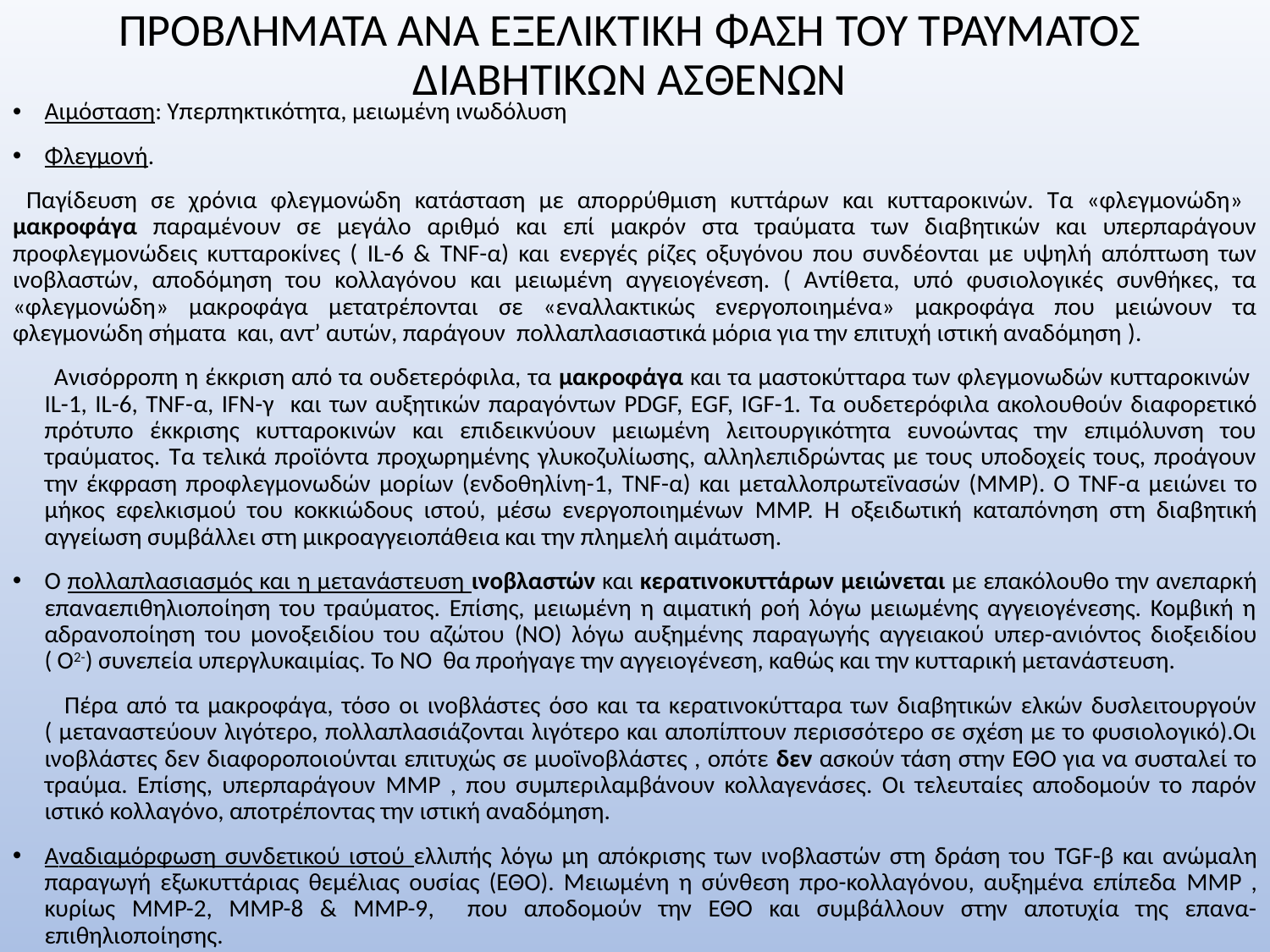

# ΠΡΟΒΛΗΜΑΤΑ ΑΝΑ ΕΞΕΛΙΚΤΙΚΗ ΦΑΣΗ ΤΟΥ ΤΡΑΥΜΑΤΟΣ  ΔΙΑΒΗΤΙΚΩΝ ΑΣΘΕΝΩΝ
Αιμόσταση: Υπερπηκτικότητα, μειωμένη ινωδόλυση
Φλεγμονή.
 Παγίδευση σε χρόνια φλεγμονώδη κατάσταση με απορρύθμιση κυττάρων και κυτταροκινών. Τα «φλεγμονώδη»  μακροφάγα παραμένουν σε μεγάλο αριθμό και επί μακρόν στα τραύματα των διαβητικών και υπερπαράγουν προφλεγμονώδεις κυτταροκίνες ( IL-6 & TNF-α) και ενεργές ρίζες οξυγόνου που συνδέονται με υψηλή απόπτωση των ινοβλαστών, αποδόμηση του κολλαγόνου και μειωμένη αγγειογένεση. ( Αντίθετα, υπό φυσιολογικές συνθήκες, τα «φλεγμονώδη» μακροφάγα μετατρέπονται σε «εναλλακτικώς ενεργοποιημένα» μακροφάγα που μειώνουν τα φλεγμονώδη σήματα  και, αντ’ αυτών, παράγουν  πολλαπλασιαστικά μόρια για την επιτυχή ιστική αναδόμηση ).
      Ανισόρροπη η έκκριση από τα ουδετερόφιλα, τα μακροφάγα και τα μαστοκύτταρα των φλεγμονωδών κυτταροκινών  IL-1, IL-6, TNF-α, IFN-γ  και των αυξητικών παραγόντων PDGF, EGF, IGF-1. Τα ουδετερόφιλα ακολουθούν διαφορετικό πρότυπο έκκρισης κυτταροκινών και επιδεικνύουν μειωμένη λειτουργικότητα ευνοώντας την επιμόλυνση του τραύματος. Τα τελικά προϊόντα προχωρημένης γλυκοζυλίωσης, αλληλεπιδρώντας με τους υποδοχείς τους, προάγουν την έκφραση προφλεγμονωδών μορίων (ενδοθηλίνη-1, TNF-α) και μεταλλοπρωτεϊνασών (MMP). O ΤΝF-α μειώνει το μήκος εφελκισμού του κοκκιώδους ιστού, μέσω ενεργοποιημένων MMP. H οξειδωτική καταπόνηση στη διαβητική αγγείωση συμβάλλει στη μικροαγγειοπάθεια και την πλημελή αιμάτωση.
Ο πολλαπλασιασμός και η μετανάστευση ινοβλαστών και κερατινοκυττάρων μειώνεται με επακόλουθο την ανεπαρκή επαναεπιθηλιοποίηση του τραύματος. Επίσης, μειωμένη η αιματική ροή λόγω μειωμένης αγγειογένεσης. Κομβική η αδρανοποίηση του μονοξειδίου του αζώτου (NO) λόγω αυξημένης παραγωγής αγγειακού υπερ-ανιόντος διοξειδίου ( Ο2-) συνεπεία υπεργλυκαιμίας. Το ΝΟ  θα προήγαγε την αγγειογένεση, καθώς και την κυτταρική μετανάστευση.
      Πέρα από τα μακροφάγα, τόσο οι ινοβλάστες όσο και τα κερατινοκύτταρα των διαβητικών ελκών δυσλειτουργούν ( μεταναστεύουν λιγότερο, πολλαπλασιάζονται λιγότερο και αποπίπτουν περισσότερο σε σχέση με το φυσιολογικό).Οι ινοβλάστες δεν διαφοροποιούνται επιτυχώς σε μυοϊνοβλάστες , οπότε δεν ασκούν τάση στην ΕΘΟ για να συσταλεί το τραύμα. Επίσης, υπερπαράγουν MMP , που συμπεριλαμβάνουν κολλαγενάσες. Οι τελευταίες αποδομούν το παρόν ιστικό κολλαγόνο, αποτρέποντας την ιστική αναδόμηση.
Aναδιαμόρφωση συνδετικού ιστού ελλιπής λόγω μη απόκρισης των ινοβλαστών στη δράση του TGF-β και ανώμαλη παραγωγή εξωκυττάριας θεμέλιας ουσίας (ΕΘΟ). Μειωμένη η σύνθεση προ-κολλαγόνου, αυξημένα επίπεδα MMP , κυρίως MMP-2, MMP-8 & MMP-9,  που αποδομούν την ΕΘΟ και συμβάλλουν στην αποτυχία της επανα-επιθηλιοποίησης.